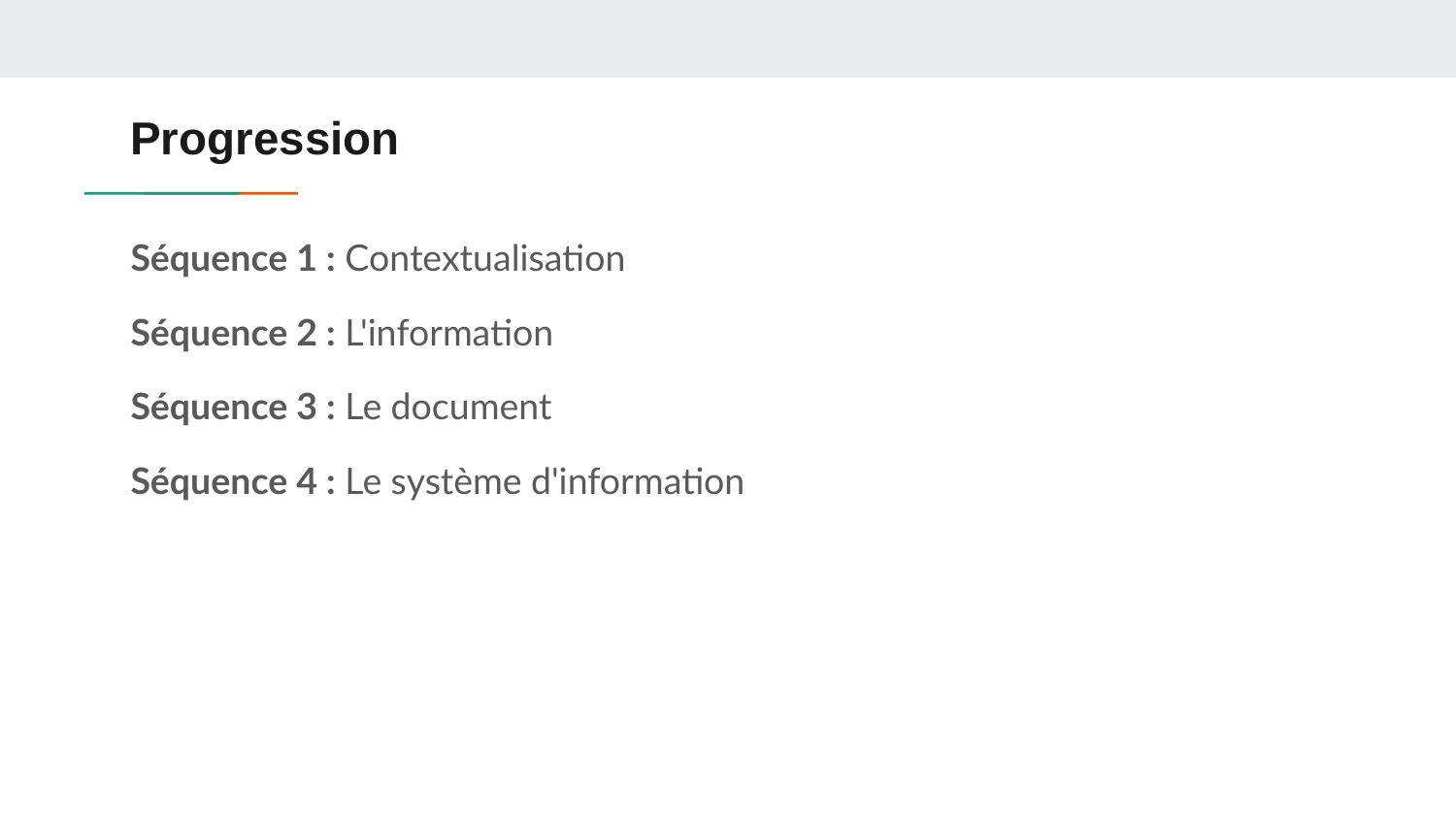

# Progression
Séquence 1 : Contextualisation
Séquence 2 : L'information
Séquence 3 : Le document
Séquence 4 : Le système d'information